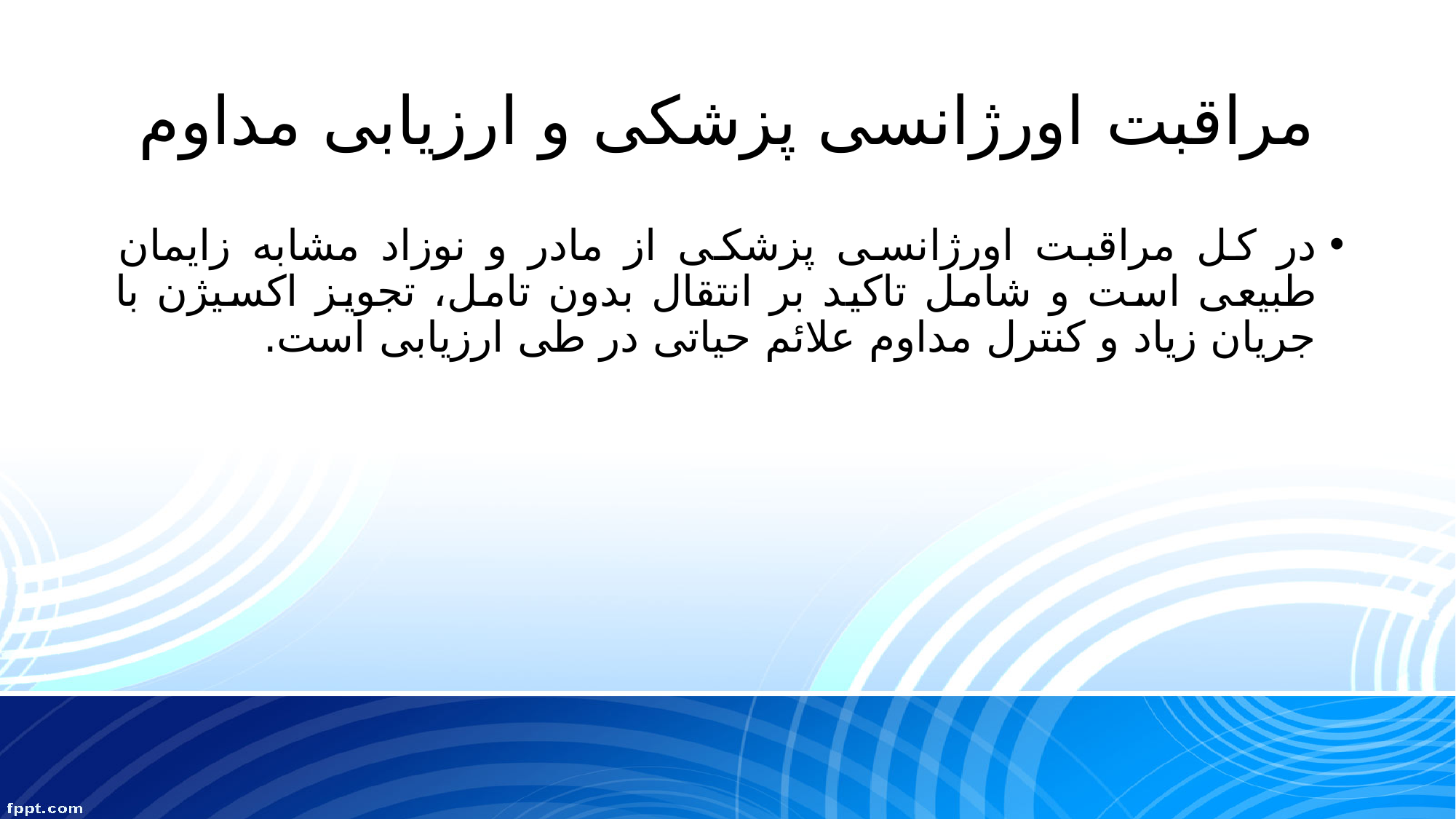

# مراقبت اورژانسی پزشکی و ارزیابی مداوم
در کل مراقبت اورژانسی پزشکی از مادر و نوزاد مشابه زایمان طبیعی است و شامل تاکید بر انتقال بدون تامل، تجویز اکسیژن با جریان زیاد و کنترل مداوم علائم حیاتی در طی ارزیابی است.